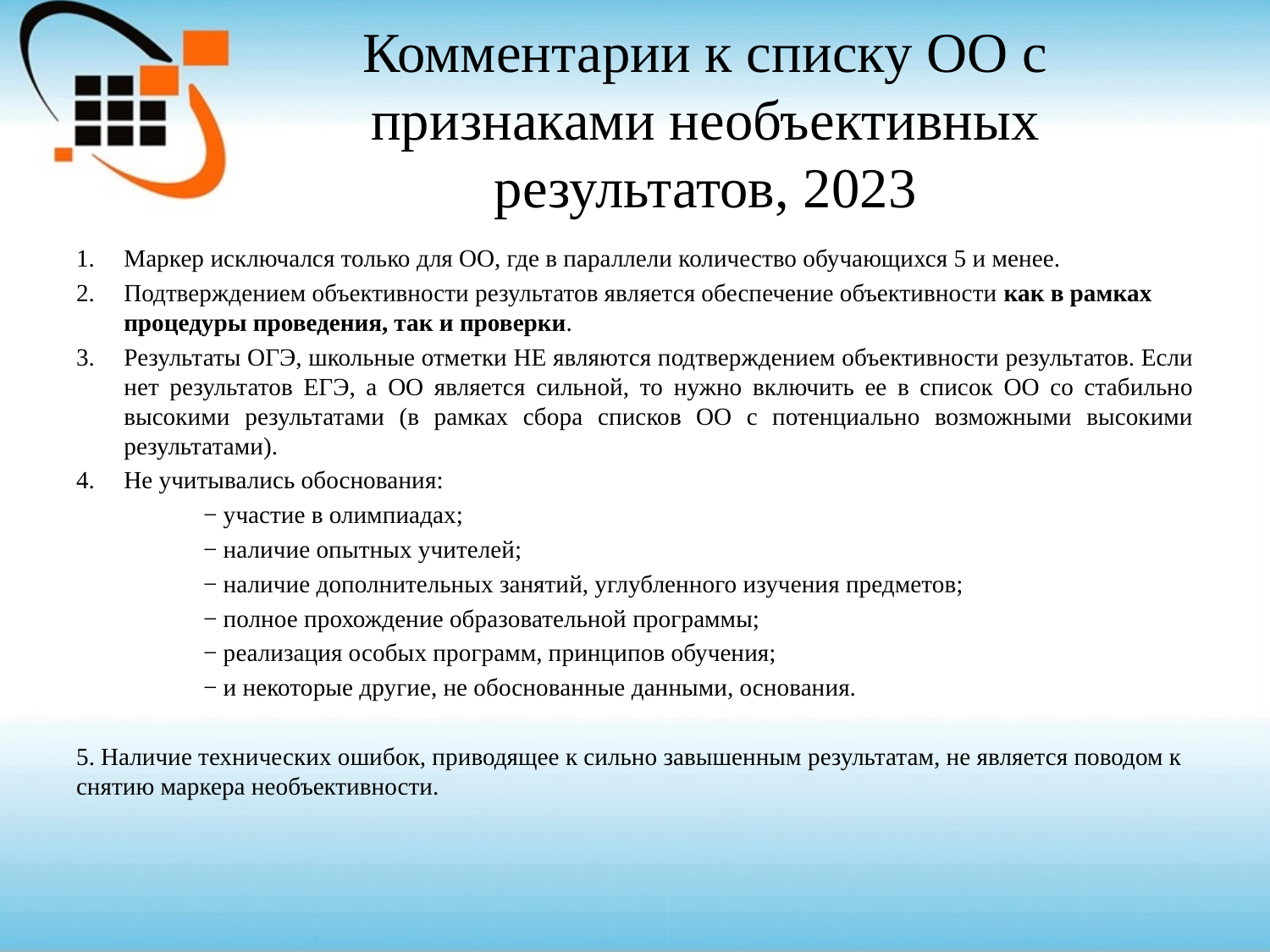

# Комментарии к списку ОО с признаками необъективных результатов, 2023
Маркер исключался только для ОО, где в параллели количество обучающихся 5 и менее.
Подтверждением объективности результатов является обеспечение объективности как в рамках процедуры проведения, так и проверки.
Результаты ОГЭ, школьные отметки НЕ являются подтверждением объективности результатов. Если нет результатов ЕГЭ, а ОО является сильной, то нужно включить ее в список ОО со стабильно высокими результатами (в рамках сбора списков ОО с потенциально возможными высокими результатами).
Не учитывались обоснования:
	− участие в олимпиадах;
	− наличие опытных учителей;
	− наличие дополнительных занятий, углубленного изучения предметов;
	− полное прохождение образовательной программы;
	− реализация особых программ, принципов обучения;
	− и некоторые другие, не обоснованные данными, основания.

5. Наличие технических ошибок, приводящее к сильно завышенным результатам, не является поводом к снятию маркера необъективности.